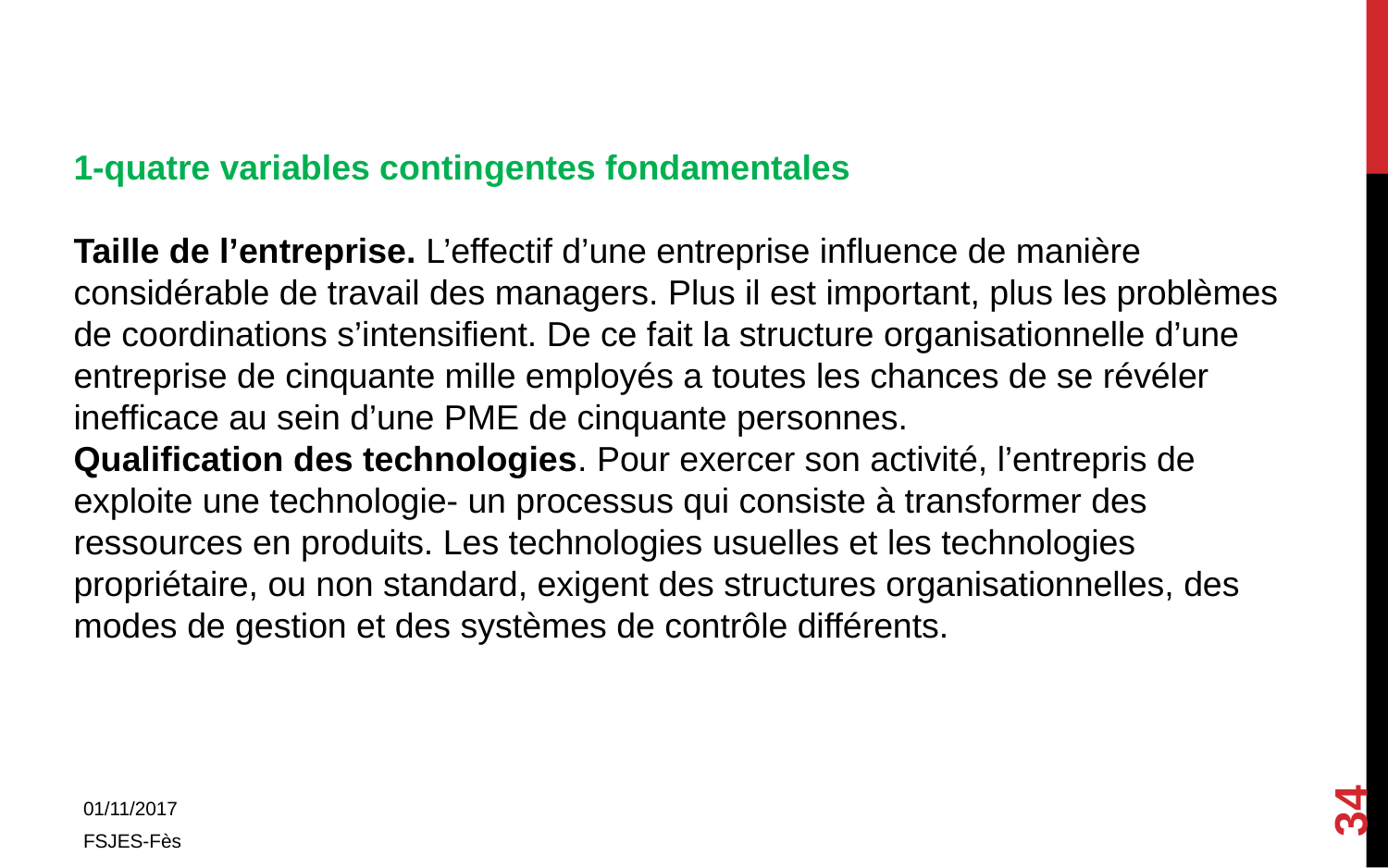

1-quatre variables contingentes fondamentales

Taille de l’entreprise. L’effectif d’une entreprise influence de manière considérable de travail des managers. Plus il est important, plus les problèmes de coordinations s’intensifient. De ce fait la structure organisationnelle d’une entreprise de cinquante mille employés a toutes les chances de se révéler inefficace au sein d’une PME de cinquante personnes.
Qualification des technologies. Pour exercer son activité, l’entrepris de exploite une technologie- un processus qui consiste à transformer des ressources en produits. Les technologies usuelles et les technologies propriétaire, ou non standard, exigent des structures organisationnelles, des modes de gestion et des systèmes de contrôle différents.
34
01/11/2017
FSJES-Fès